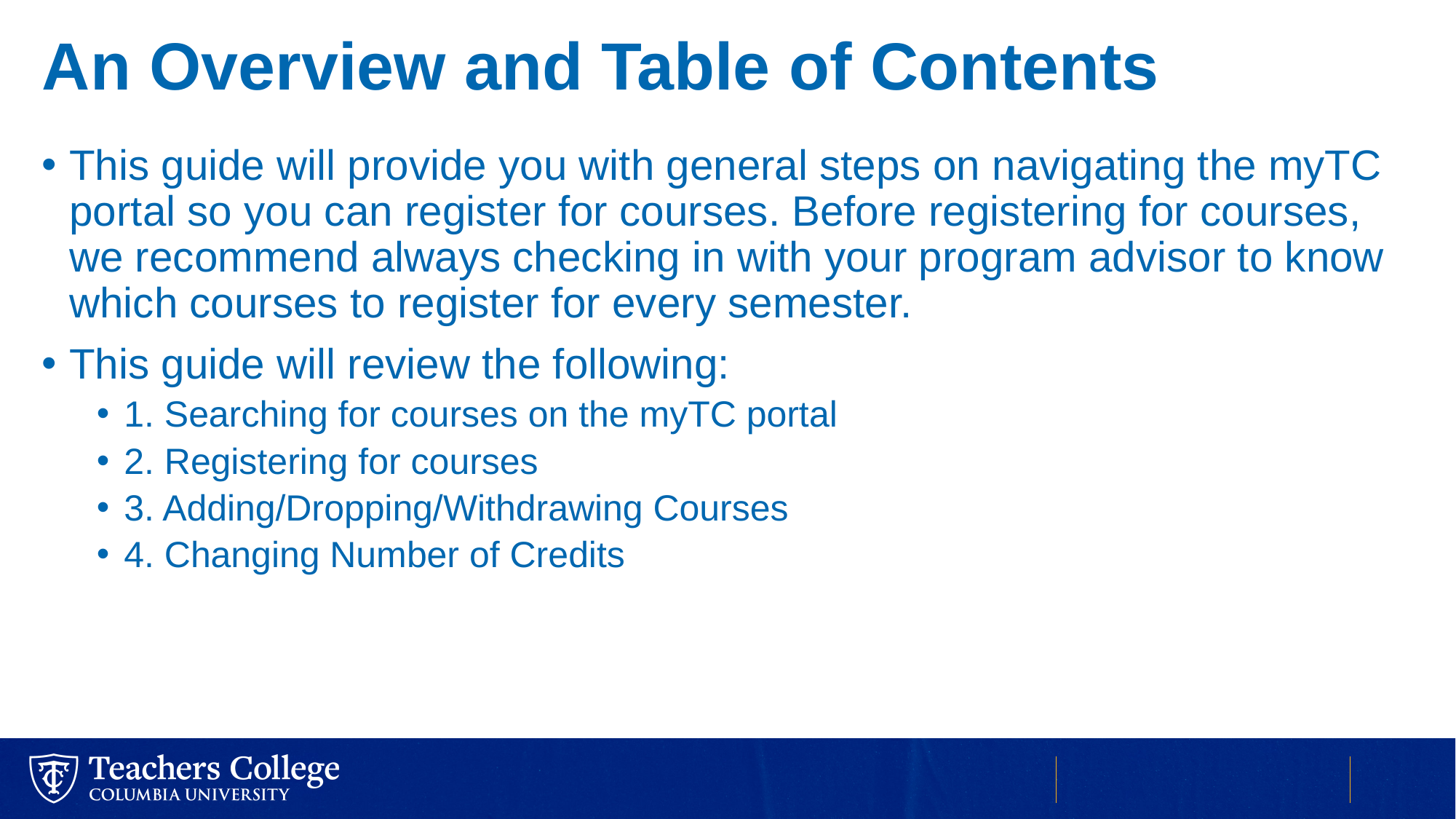

# An Overview and Table of Contents
This guide will provide you with general steps on navigating the myTC portal so you can register for courses. Before registering for courses, we recommend always checking in with your program advisor to know which courses to register for every semester.
This guide will review the following:
1. Searching for courses on the myTC portal
2. Registering for courses
3. Adding/Dropping/Withdrawing Courses
4. Changing Number of Credits